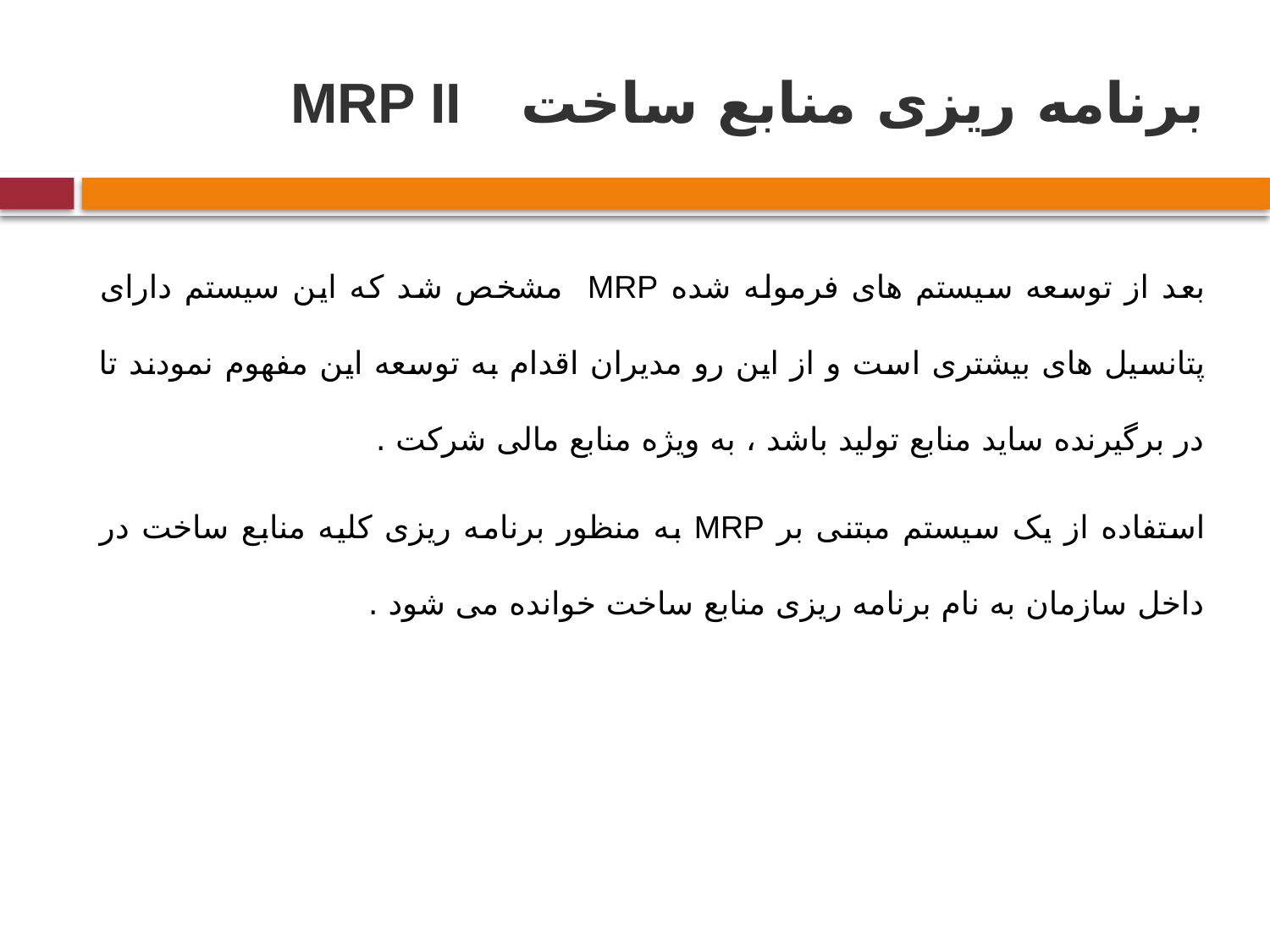

# برنامه ریزی منابع ساخت   MRP II
بعد از توسعه سیستم های فرموله شده MRP  مشخص شد که این سیستم دارای پتانسیل های بیشتری است و از این رو مدیران اقدام به توسعه این مفهوم نمودند تا در برگیرنده ساید منابع تولید باشد ، به ویژه منابع مالی شرکت .
استفاده از یک سیستم مبتنی بر MRP به منظور برنامه ریزی کلیه منابع ساخت در داخل سازمان به نام برنامه ریزی منابع ساخت خوانده می شود .